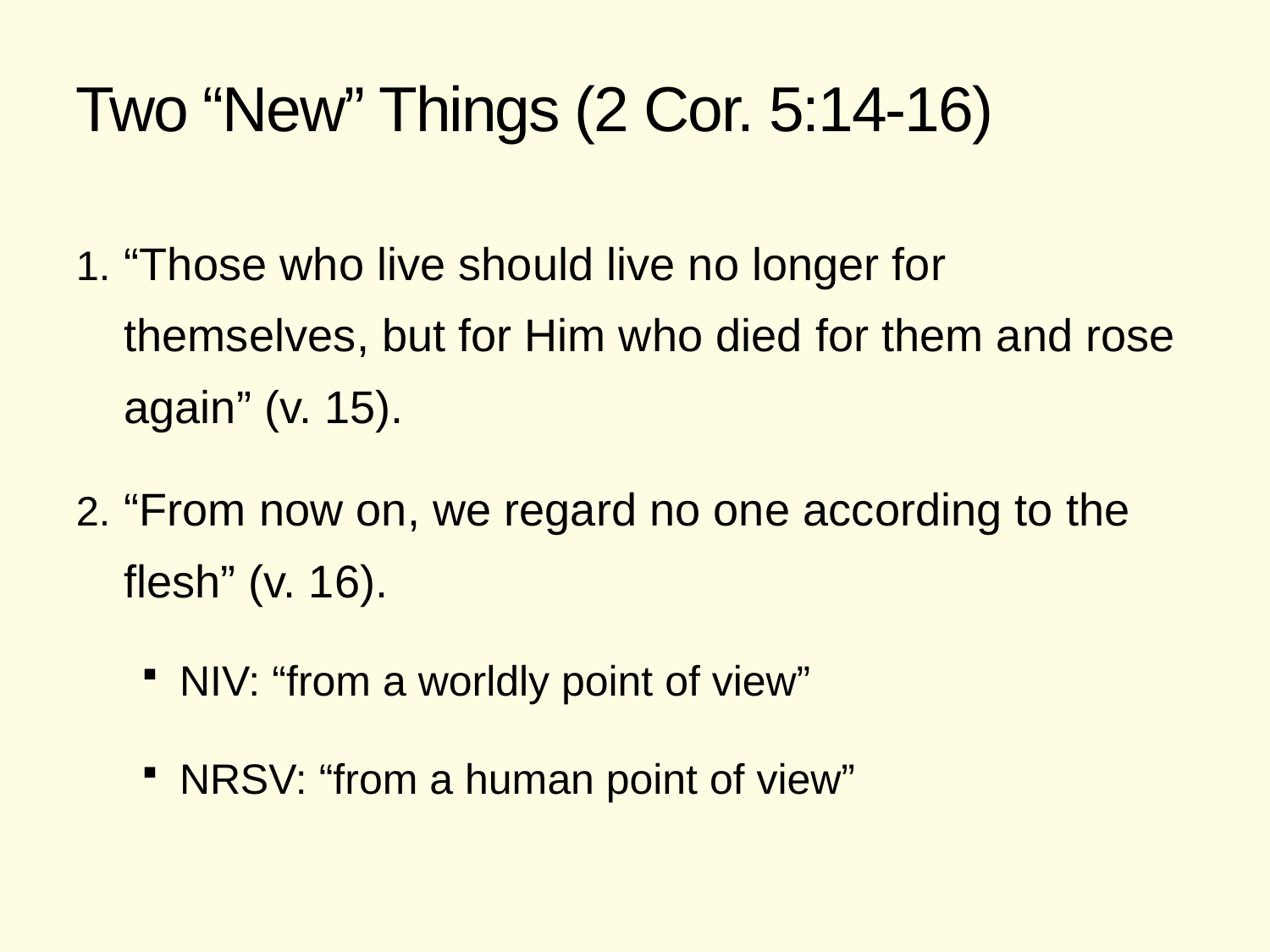

# Two “New” Things (2 Cor. 5:14-16)
“Those who live should live no longer for themselves, but for Him who died for them and rose again” (v. 15).
“From now on, we regard no one according to the flesh” (v. 16).
NIV: “from a worldly point of view”
NRSV: “from a human point of view”